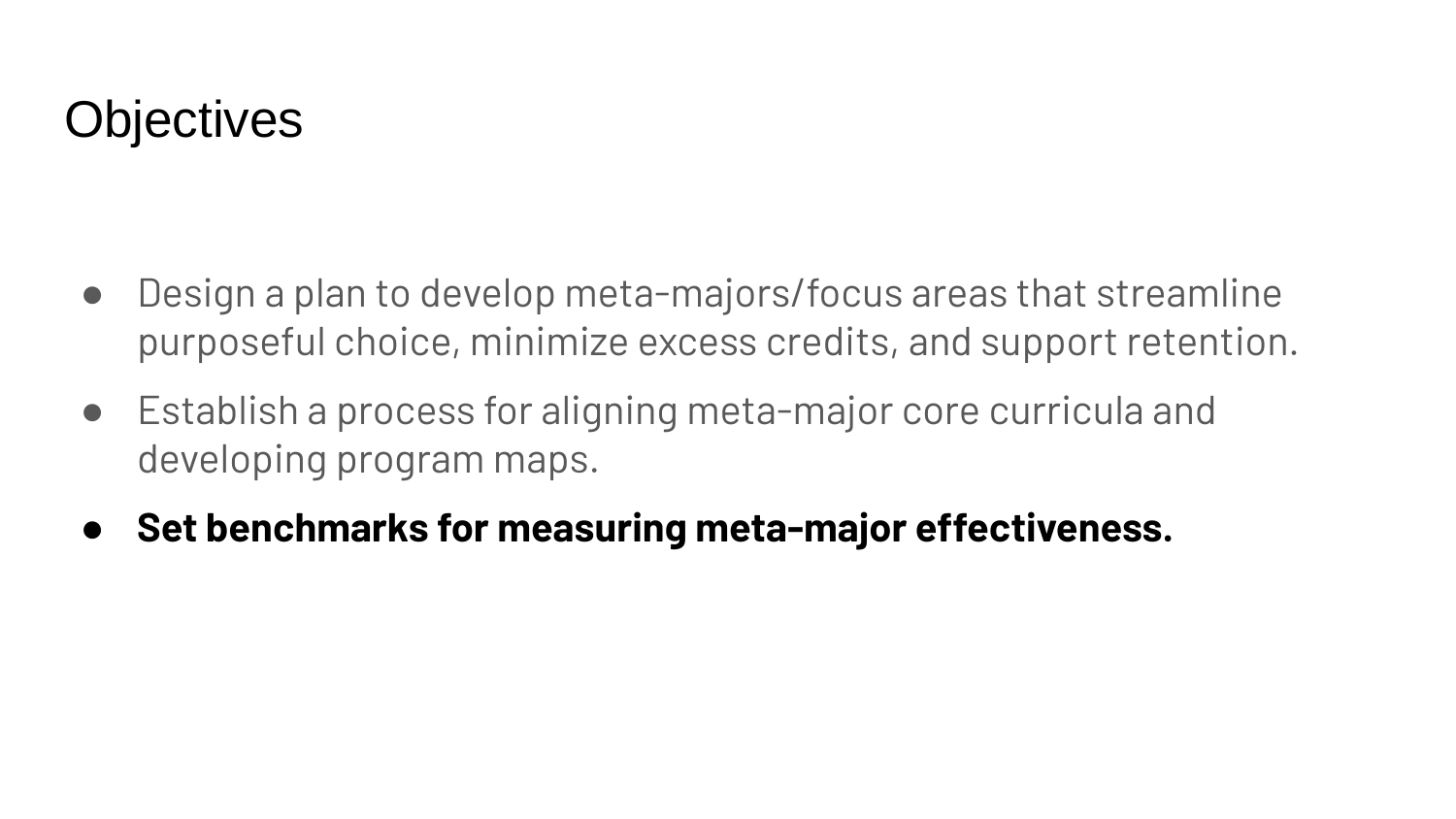

# Objectives

Design a plan to develop meta-majors/focus areas that streamline purposeful choice, minimize excess credits, and support retention.
Establish a process for aligning meta-major core curricula and developing program maps.
Set benchmarks for measuring meta-major effectiveness.